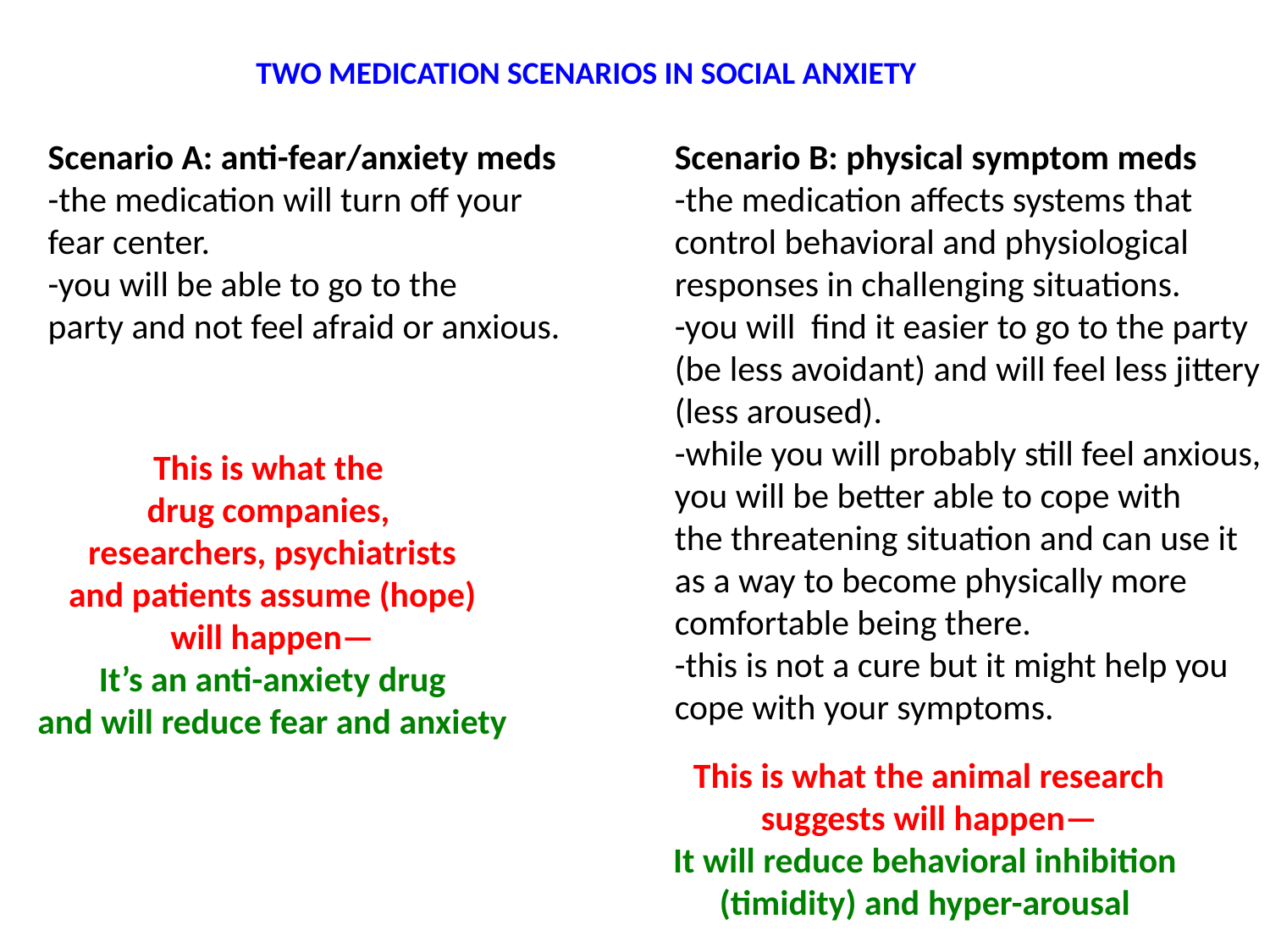

TWO MEDICATION SCENARIOS IN SOCIAL ANXIETY
Scenario A: anti-fear/anxiety meds
-the medication will turn off your
fear center.
-you will be able to go to the
party and not feel afraid or anxious.
Scenario B: physical symptom meds
-the medication affects systems that
control behavioral and physiological
responses in challenging situations.
-you will  find it easier to go to the party
(be less avoidant) and will feel less jittery
(less aroused).
-while you will probably still feel anxious,
you will be better able to cope with
the threatening situation and can use it
as a way to become physically more
comfortable being there.
-this is not a cure but it might help you
cope with your symptoms.
This is what the
drug companies,
researchers, psychiatrists
and patients assume (hope)
will happen—
It’s an anti-anxiety drug
and will reduce fear and anxiety
This is what the animal research
suggests will happen—
It will reduce behavioral inhibition
(timidity) and hyper-arousal